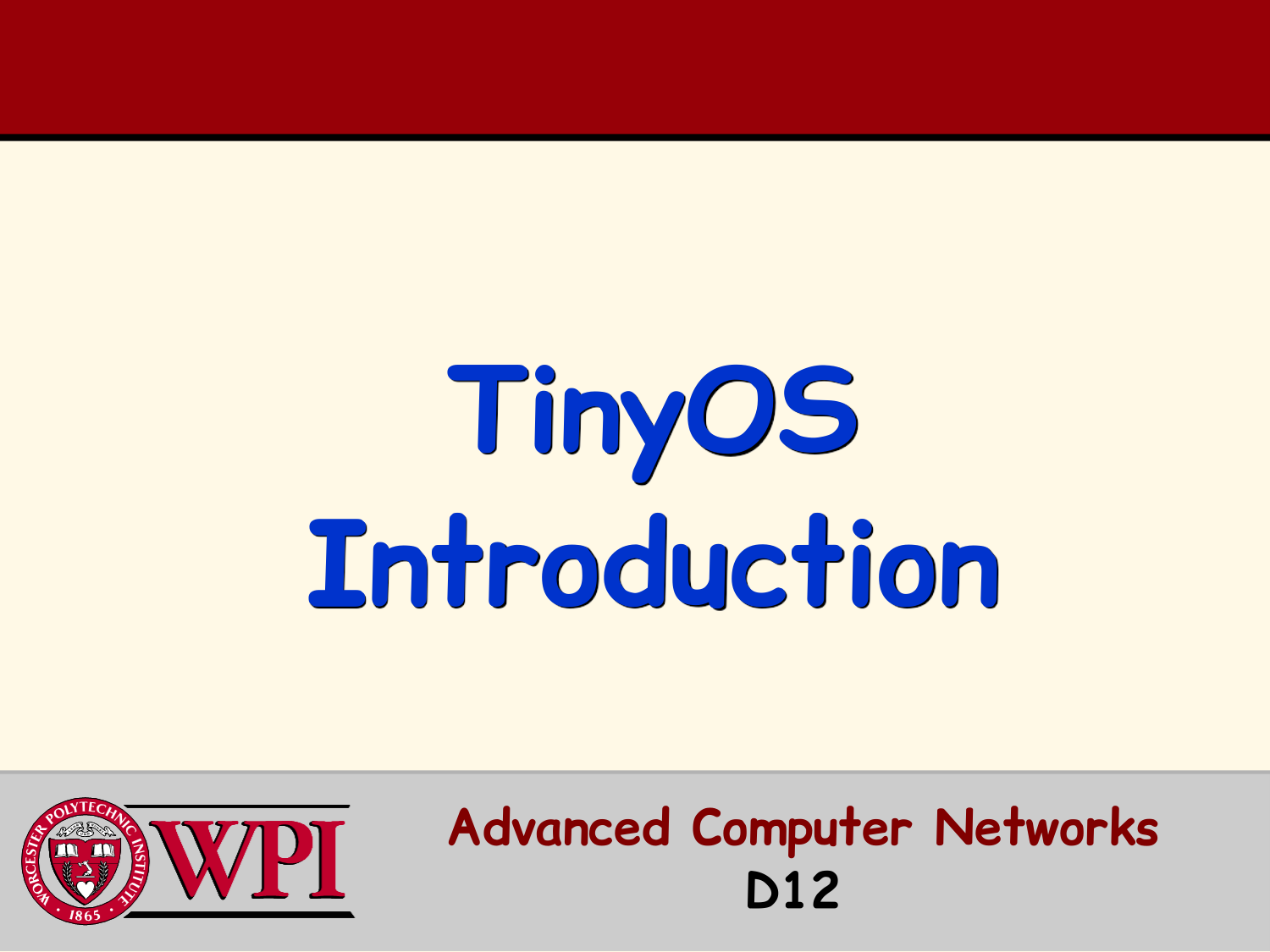

# TinyOS Introduction
Advanced Computer Networks
D12